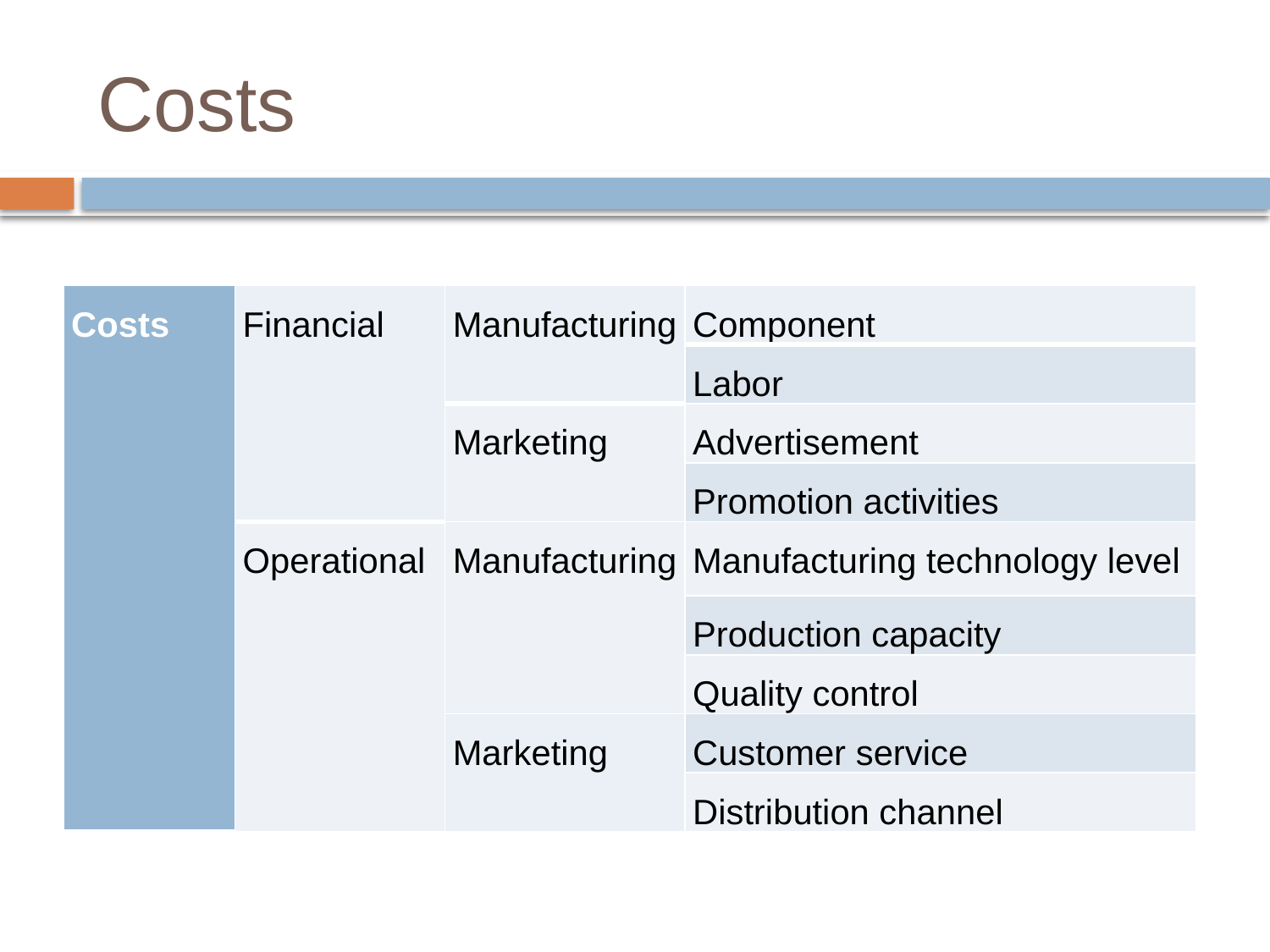

# Costs
| Costs | Financial | Manufacturing | Component |
| --- | --- | --- | --- |
|  |  |  | Labor |
|  |  | Marketing | Advertisement |
|  |  |  | Promotion activities |
|  | Operational | Manufacturing | Manufacturing technology level |
|  |  |  | Production capacity |
|  |  |  | Quality control |
|  |  | Marketing | Customer service |
|  |  |  | Distribution channel |